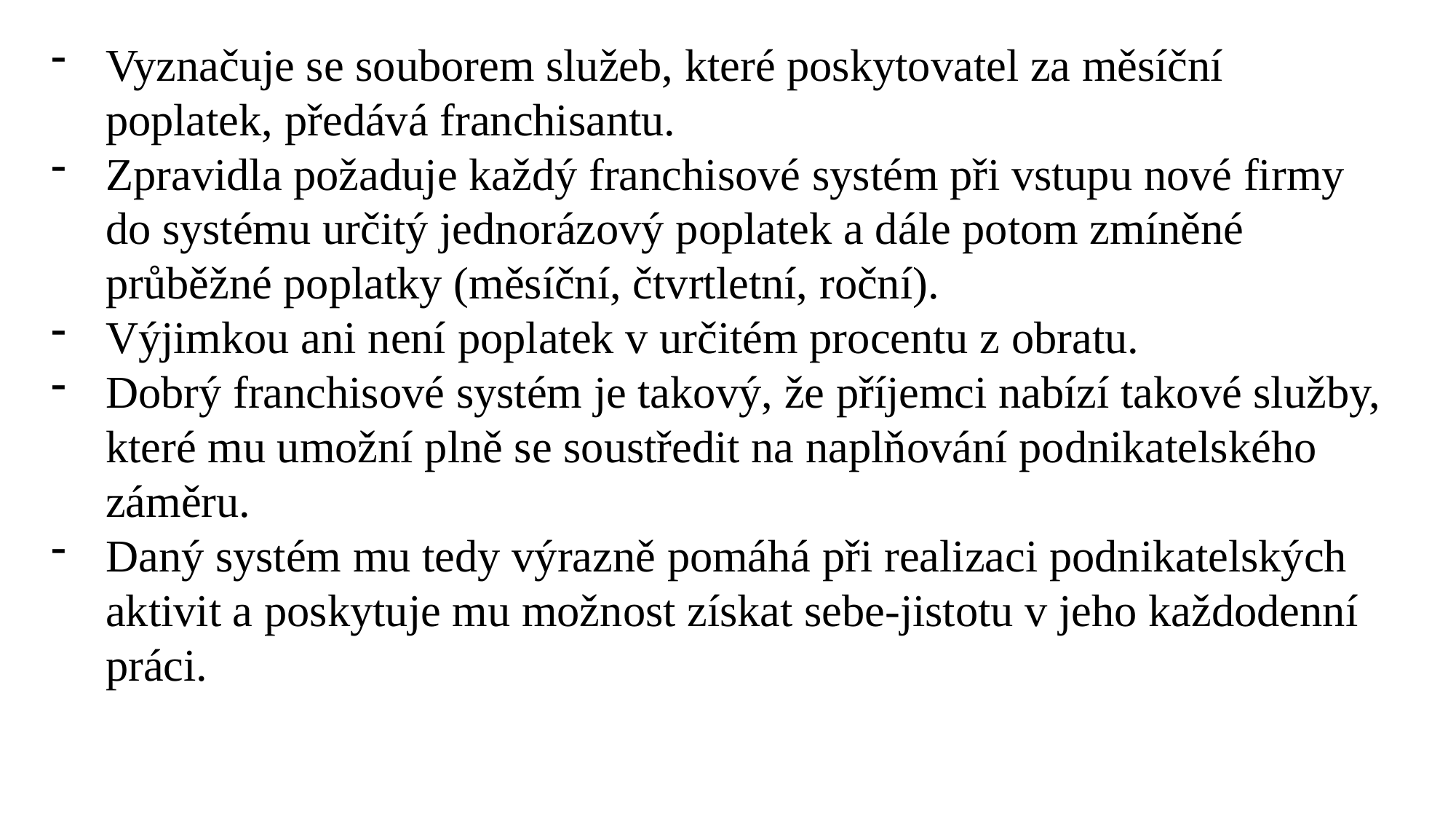

Vyznačuje se souborem služeb, které poskytovatel za měsíční poplatek, předává franchisantu.
Zpravidla požaduje každý franchisové systém při vstupu nové firmy do systému určitý jednorázový poplatek a dále potom zmíněné průběžné poplatky (měsíční, čtvrtletní, roční).
Výjimkou ani není poplatek v určitém procentu z obratu.
Dobrý franchisové systém je takový, že příjemci nabízí takové služby, které mu umožní plně se soustředit na naplňování podnikatelského záměru.
Daný systém mu tedy výrazně pomáhá při realizaci podnikatelských aktivit a poskytuje mu možnost získat sebe-jistotu v jeho každodenní práci.